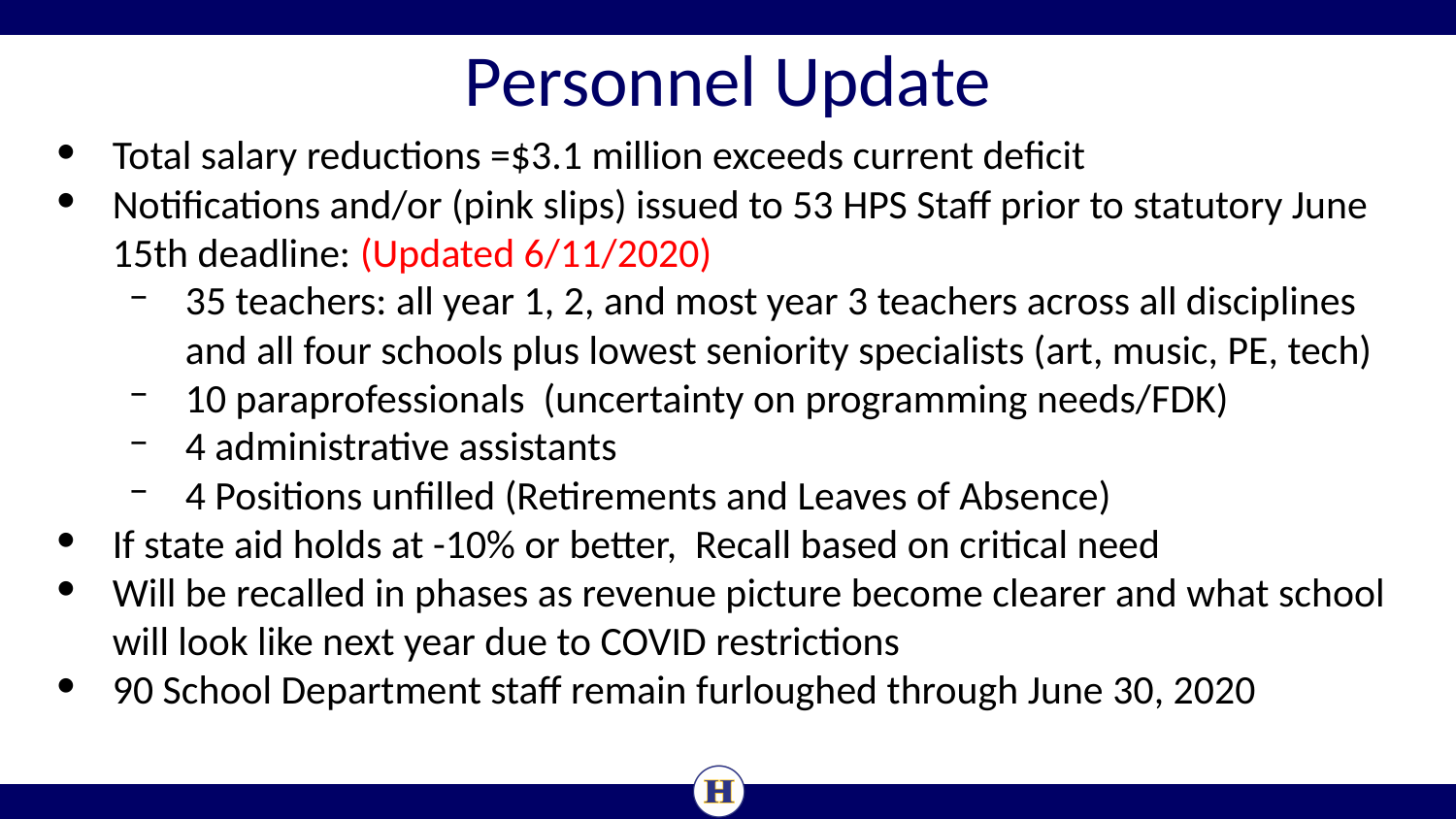

# Personnel Update
Total salary reductions =$3.1 million exceeds current deficit
Notifications and/or (pink slips) issued to 53 HPS Staff prior to statutory June 15th deadline: (Updated 6/11/2020)
35 teachers: all year 1, 2, and most year 3 teachers across all disciplines and all four schools plus lowest seniority specialists (art, music, PE, tech)
10 paraprofessionals  (uncertainty on programming needs/FDK)
4 administrative assistants
4 Positions unfilled (Retirements and Leaves of Absence)
If state aid holds at -10% or better,  Recall based on critical need
Will be recalled in phases as revenue picture become clearer and what school will look like next year due to COVID restrictions
90 School Department staff remain furloughed through June 30, 2020